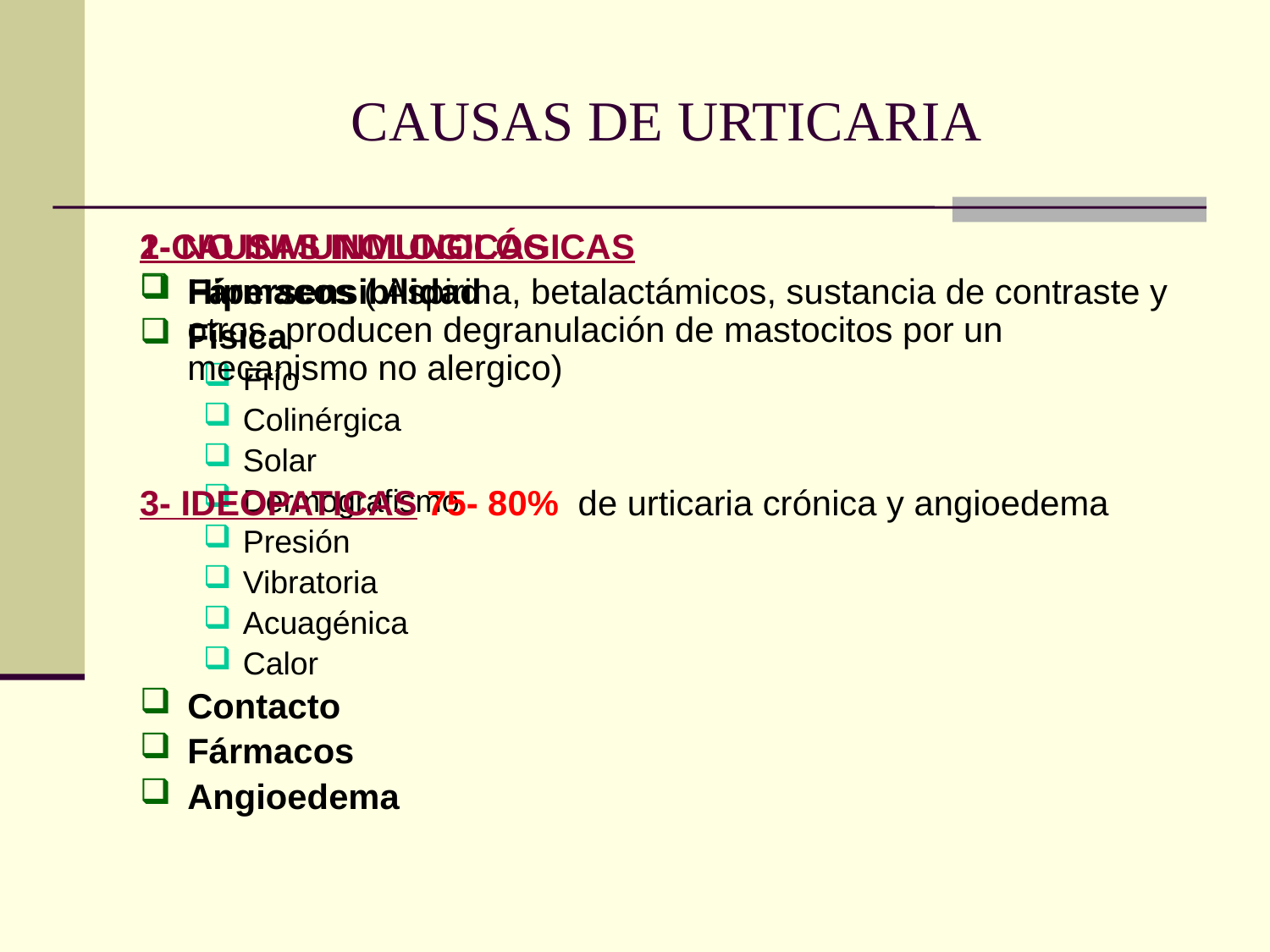

# CAUSAS DE URTICARIA
1-CAUSAS INMUNOLÓGICAS
Hipersensibilidad
Física
Frío
Colinérgica
Solar
Dermografismo
Presión
Vibratoria
Acuagénica
Calor
Contacto
Fármacos
Angioedema

2- NO INMUNOLOGICAS
Fármacos ( Aspirina, betalactámicos, sustancia de contraste y otros, producen degranulación de mastocitos por un mecanismo no alergico)

3- IDEOPATICAS 75- 80%  de urticaria crónica y angioedema